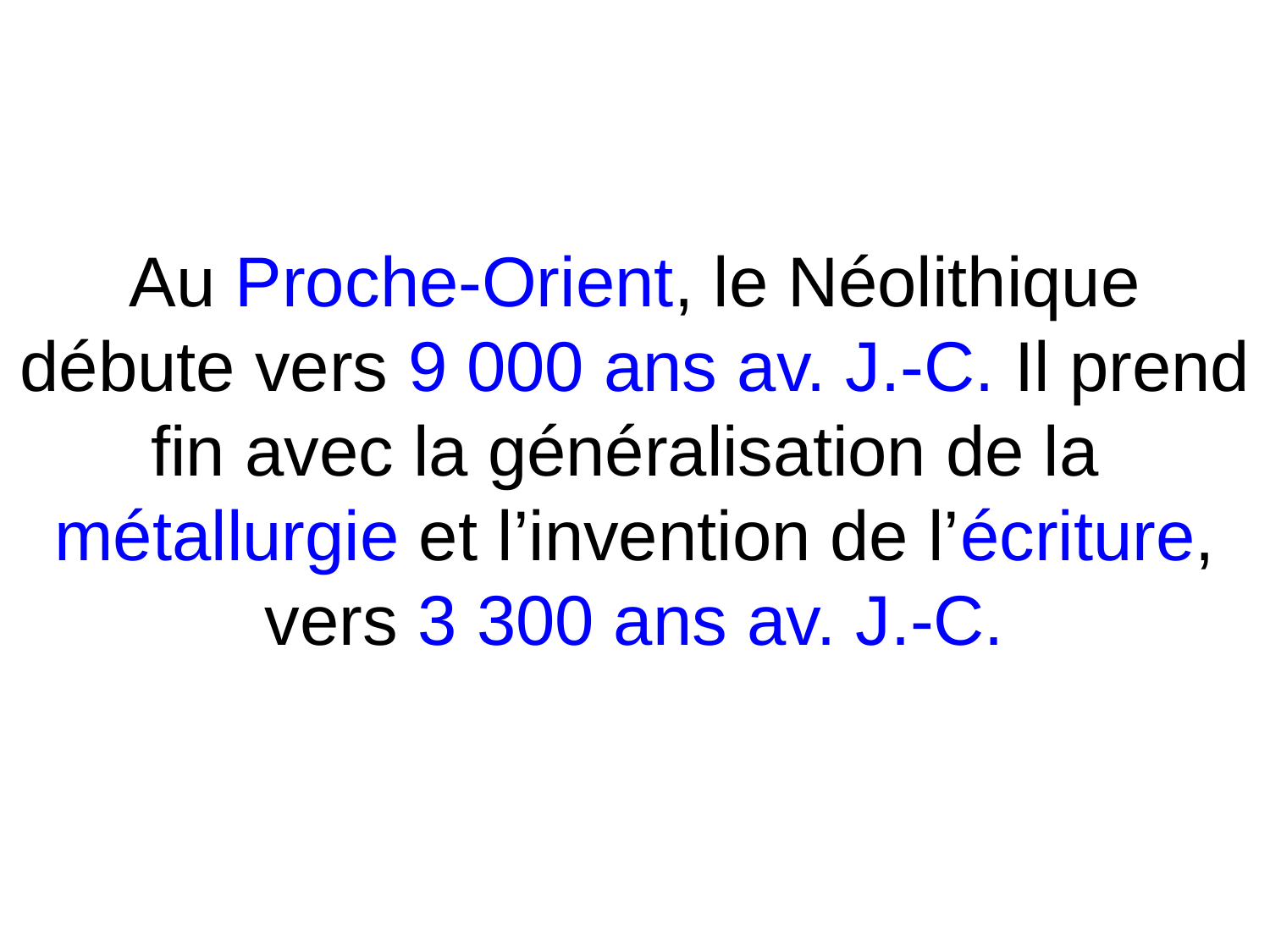

Au Proche-Orient, le Néolithique débute vers 9 000 ans av. J.-C. Il prend fin avec la généralisation de la métallurgie et l’invention de l’écriture, vers 3 300 ans av. J.-C.